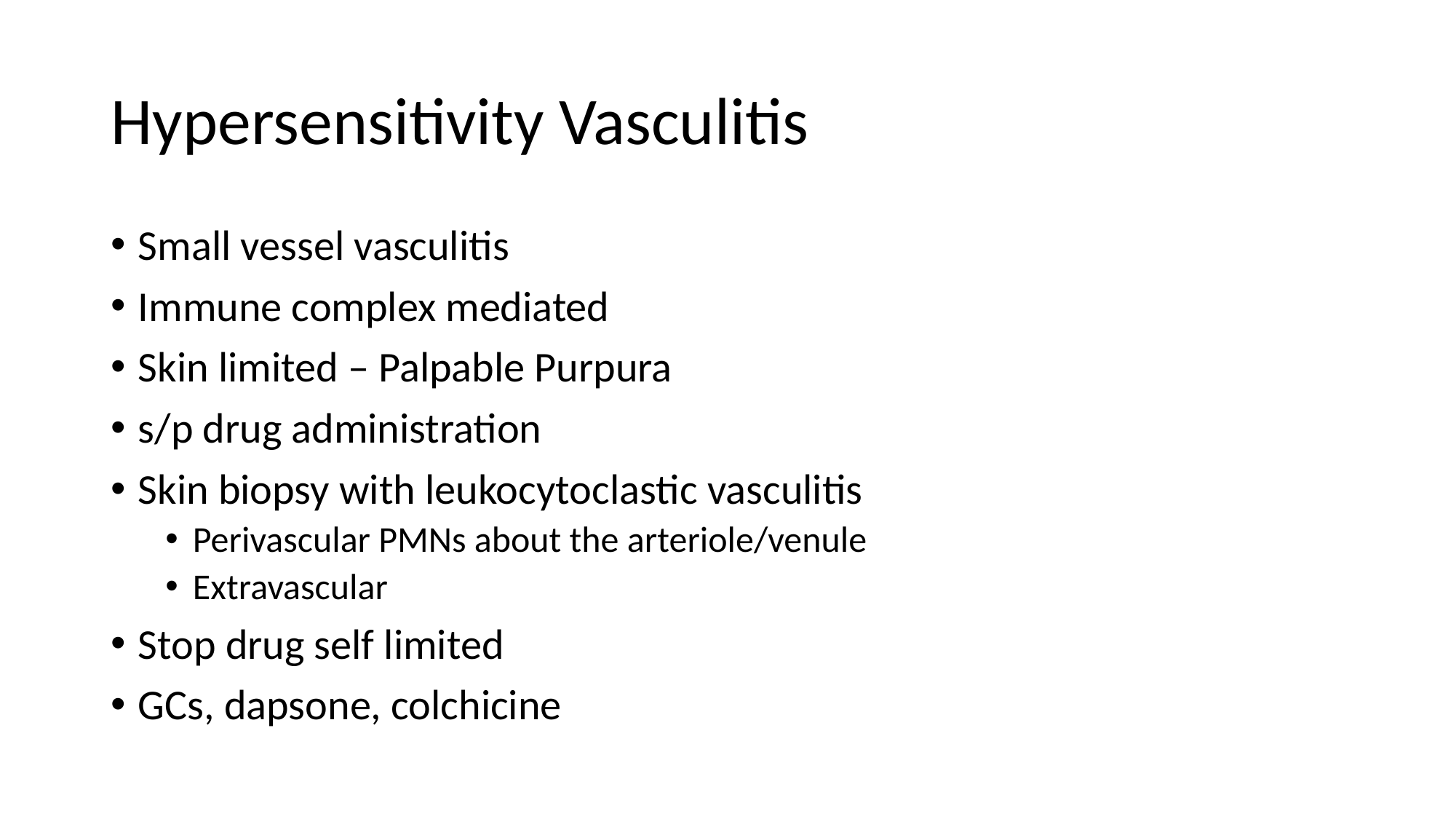

# Hypersensitivity Vasculitis
Small vessel vasculitis
Immune complex mediated
Skin limited – Palpable Purpura
s/p drug administration
Skin biopsy with leukocytoclastic vasculitis
Perivascular PMNs about the arteriole/venule
Extravascular
Stop drug self limited
GCs, dapsone, colchicine